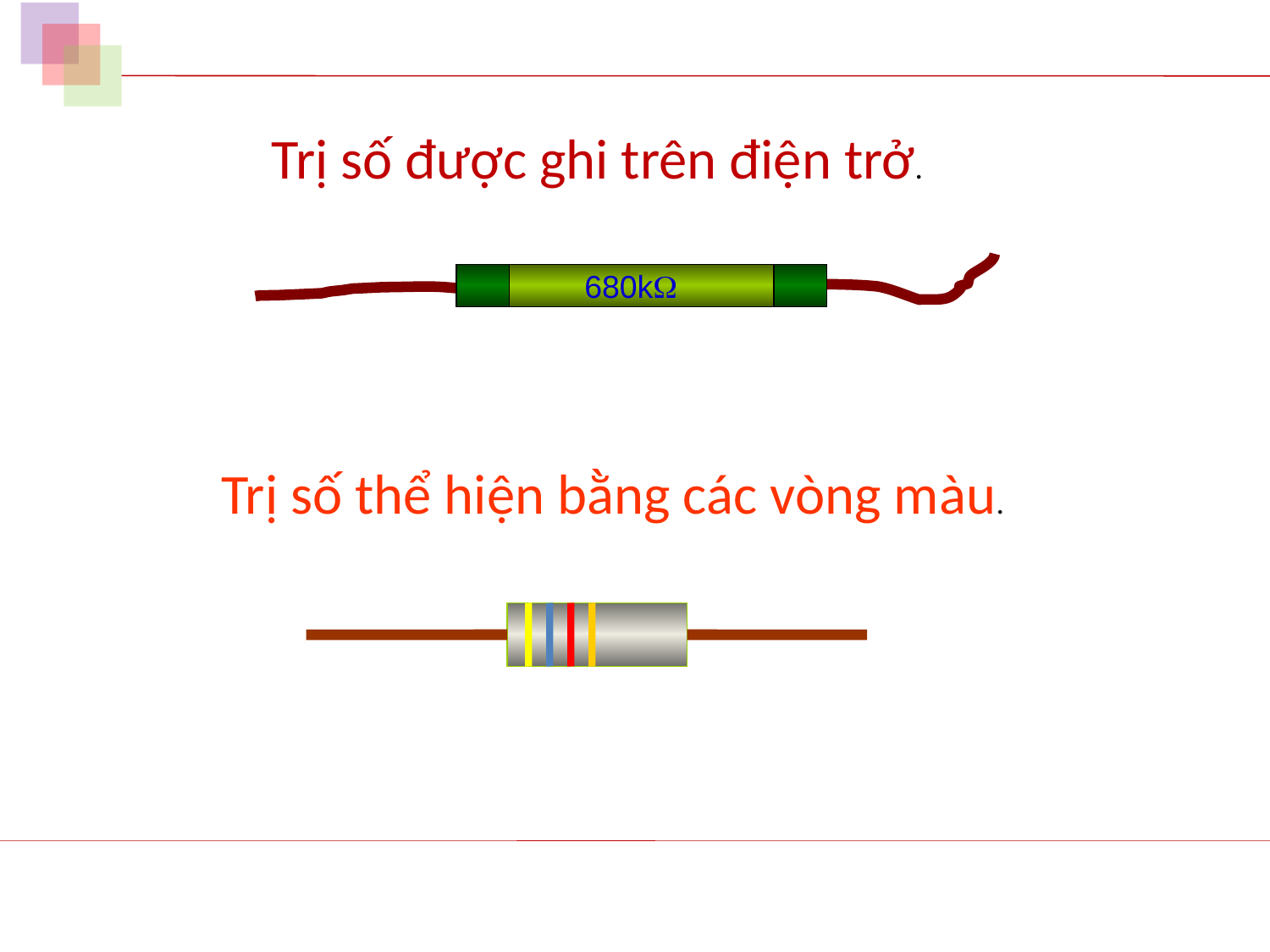

Trị số được ghi trên điện trở.

680kΩ

Trị số thể hiện bằng các vòng màu.